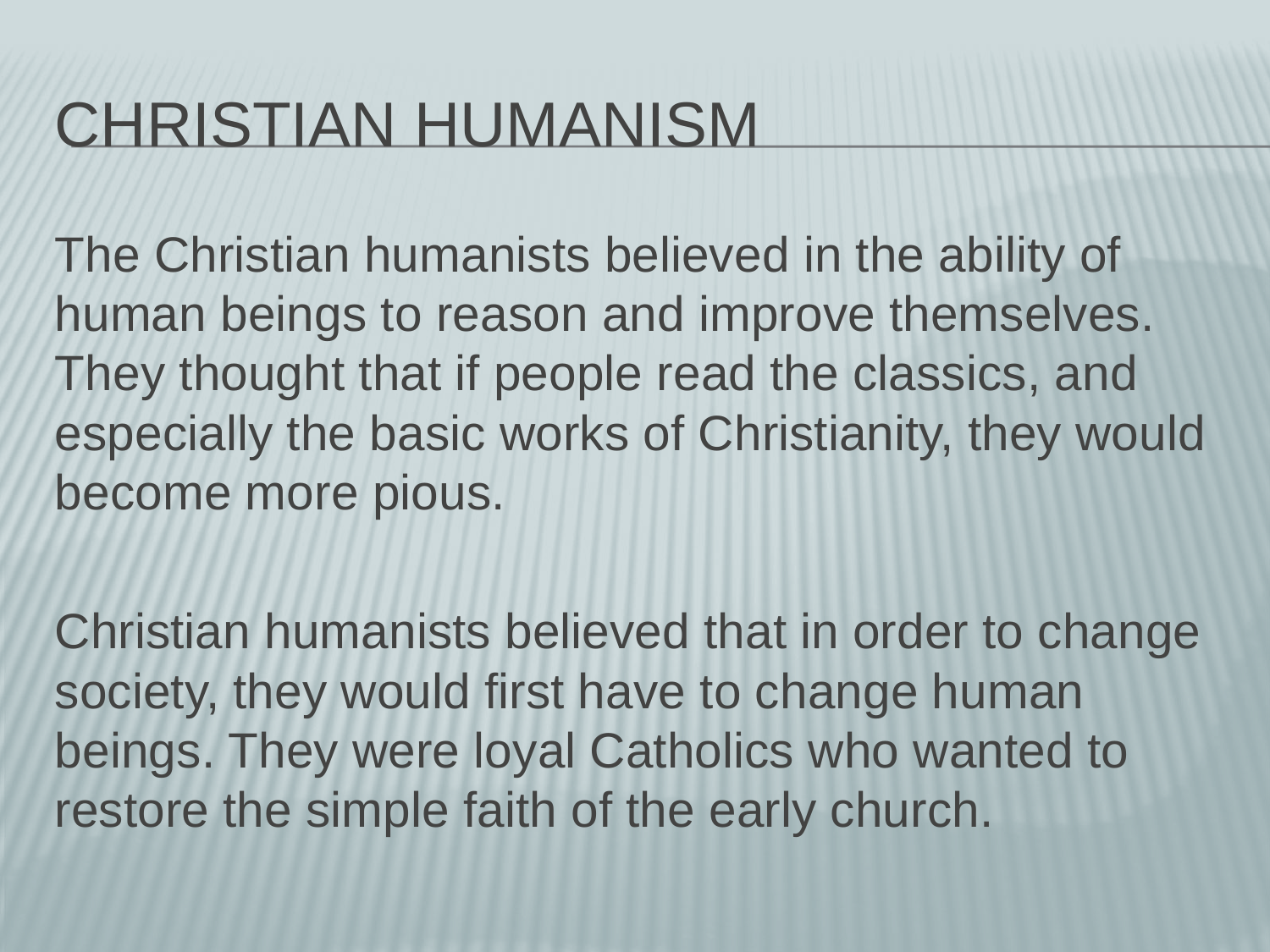

# Christian Humanism
The Christian humanists believed in the ability of human beings to reason and improve themselves. They thought that if people read the classics, and especially the basic works of Christianity, they would become more pious.

Christian humanists believed that in order to change society, they would first have to change human beings. They were loyal Catholics who wanted to restore the simple faith of the early church.